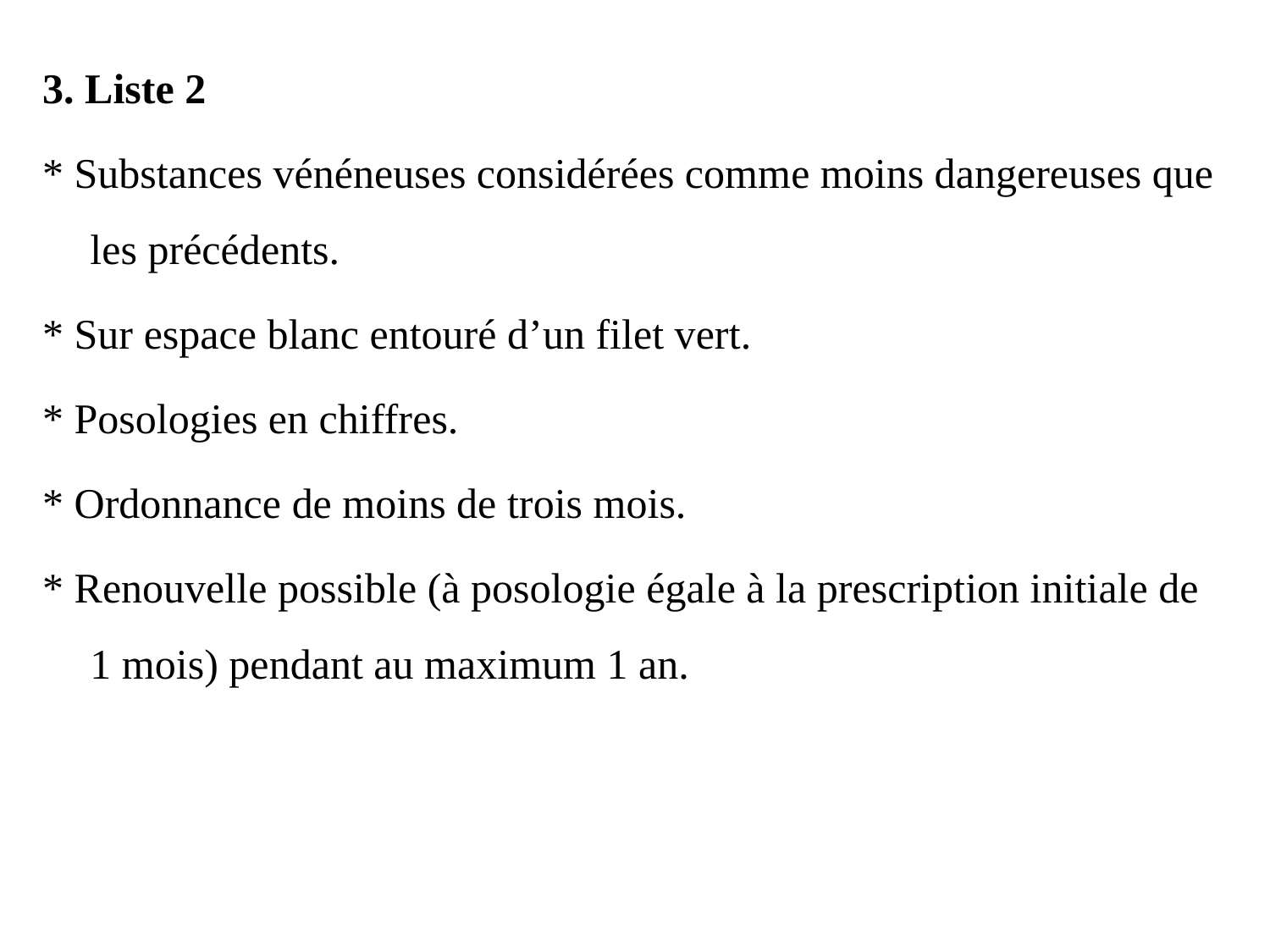

3. Liste 2
* Substances vénéneuses considérées comme moins dangereuses que les précédents.
* Sur espace blanc entouré d’un filet vert.
* Posologies en chiffres.
* Ordonnance de moins de trois mois.
* Renouvelle possible (à posologie égale à la prescription initiale de 1 mois) pendant au maximum 1 an.